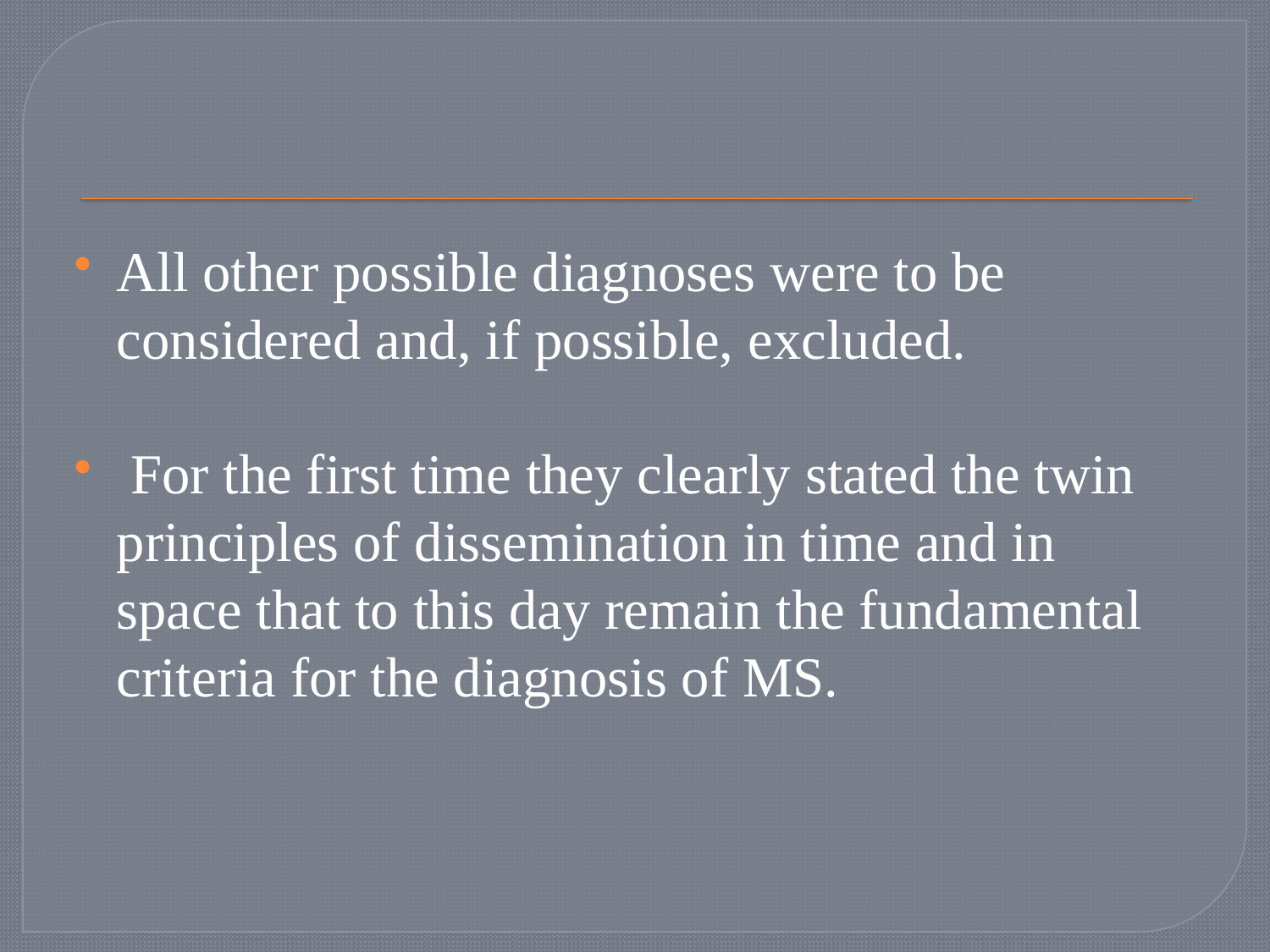

#
All other possible diagnoses were to be considered and, if possible, excluded.

 For the first time they clearly stated the twin principles of dissemination in time and in space that to this day remain the fundamental criteria for the diagnosis of MS.